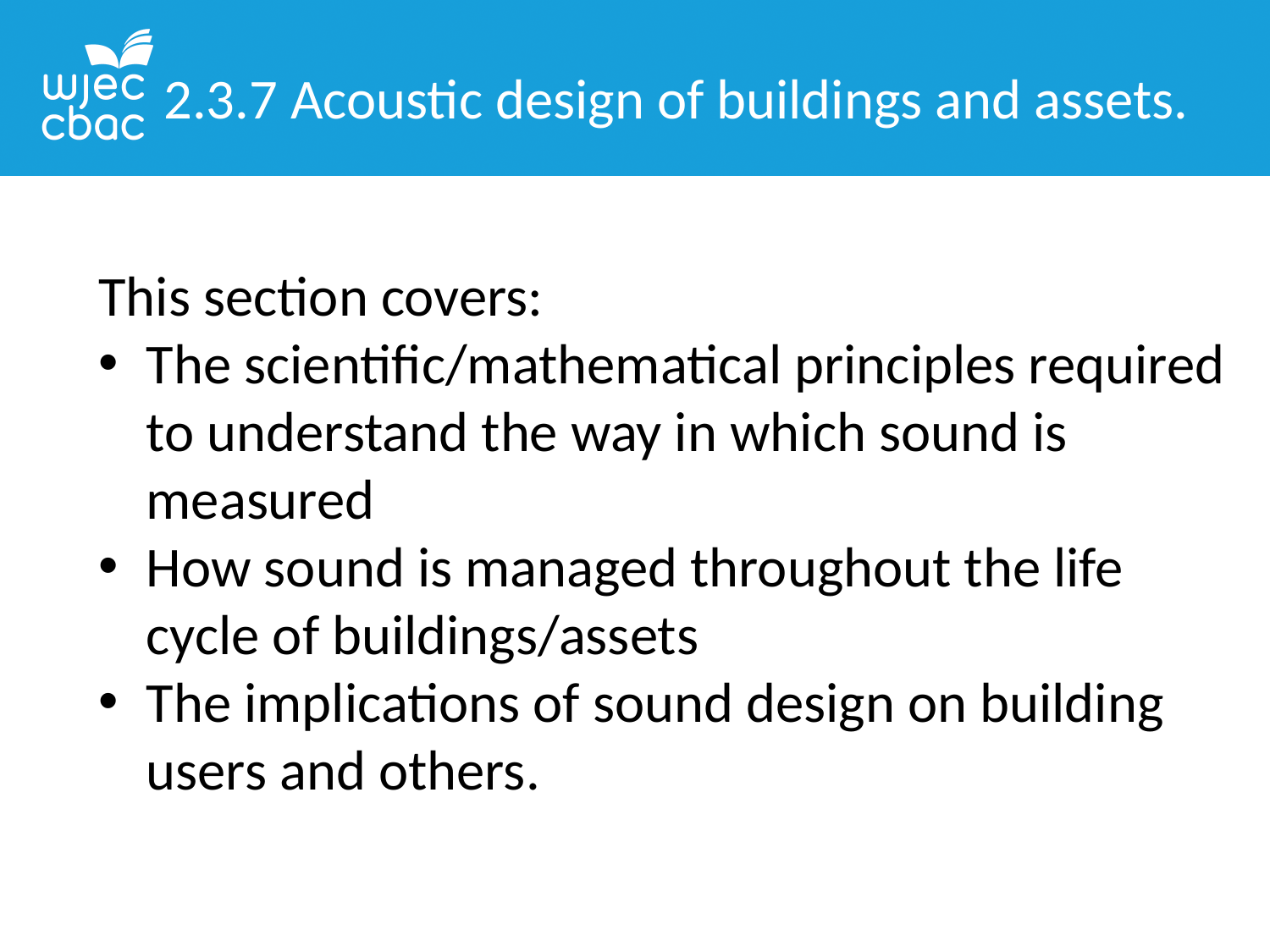

2.3.7 Acoustic design of buildings and assets.
This section covers:
The scientific/mathematical principles required to understand the way in which sound is measured
How sound is managed throughout the life cycle of buildings/assets
The implications of sound design on building users and others.